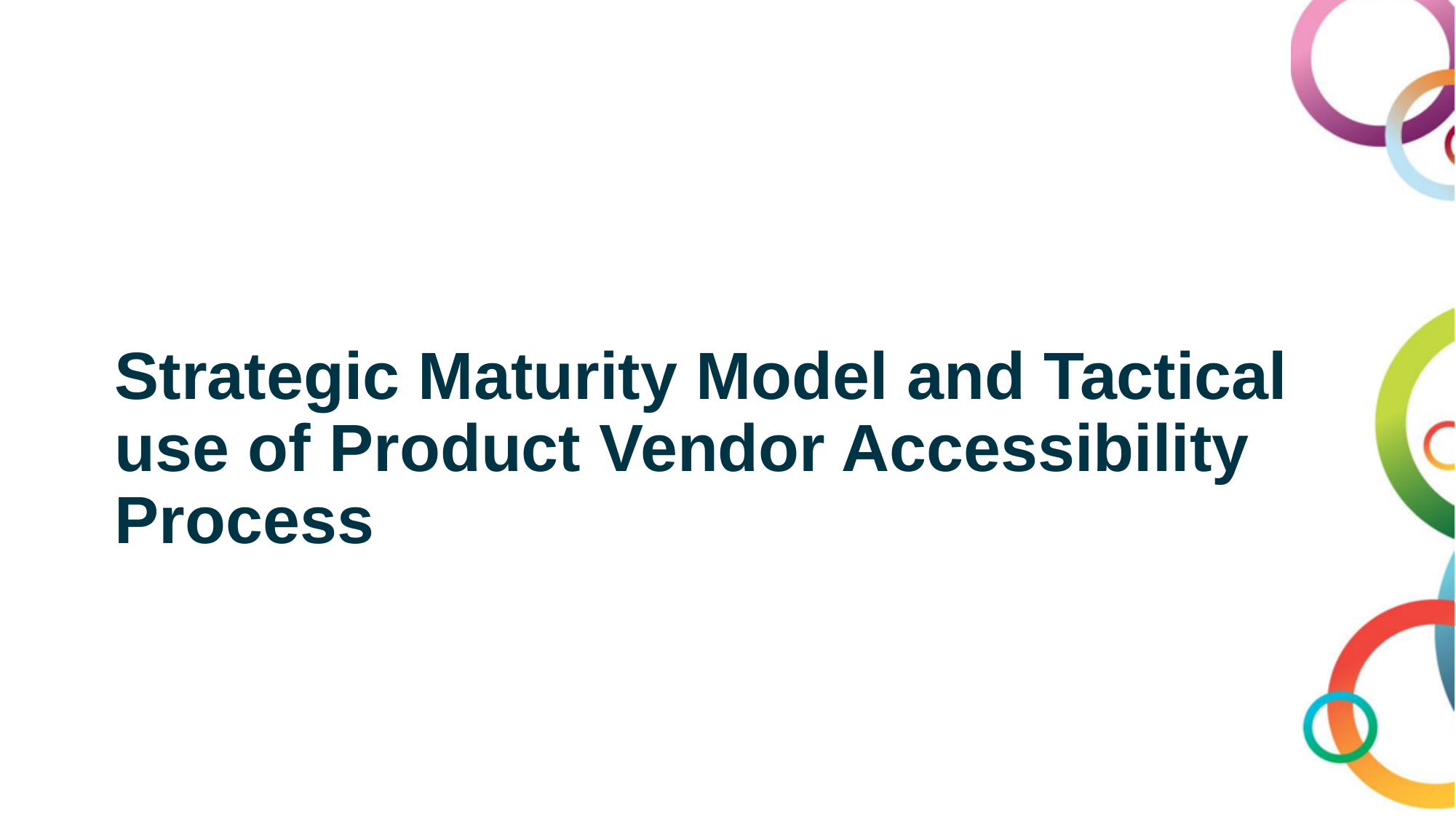

# Strategic Maturity Model and Tactical use of Product Vendor Accessibility Process